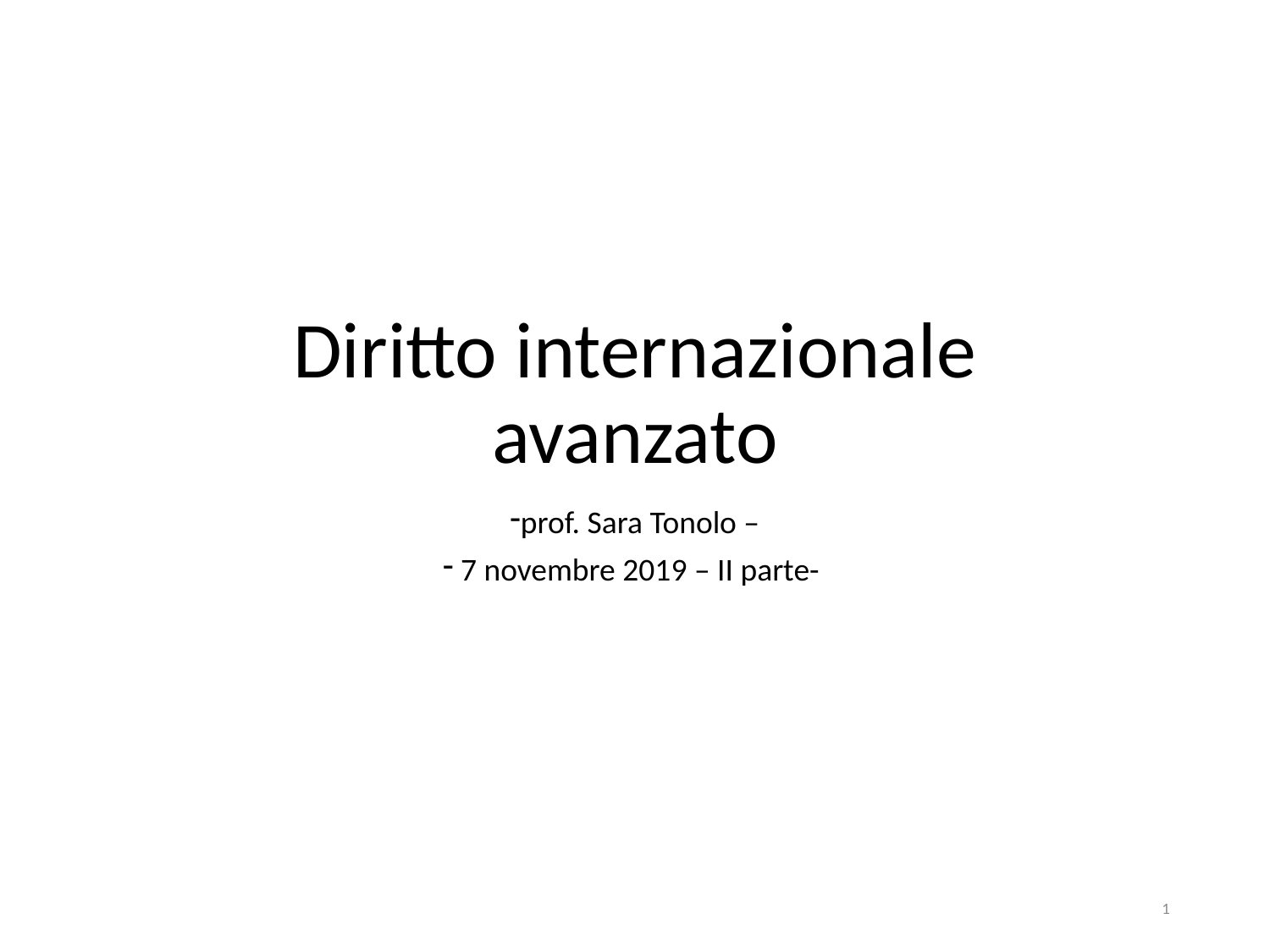

# Diritto internazionale avanzato
prof. Sara Tonolo –
 7 novembre 2019 – II parte-
1